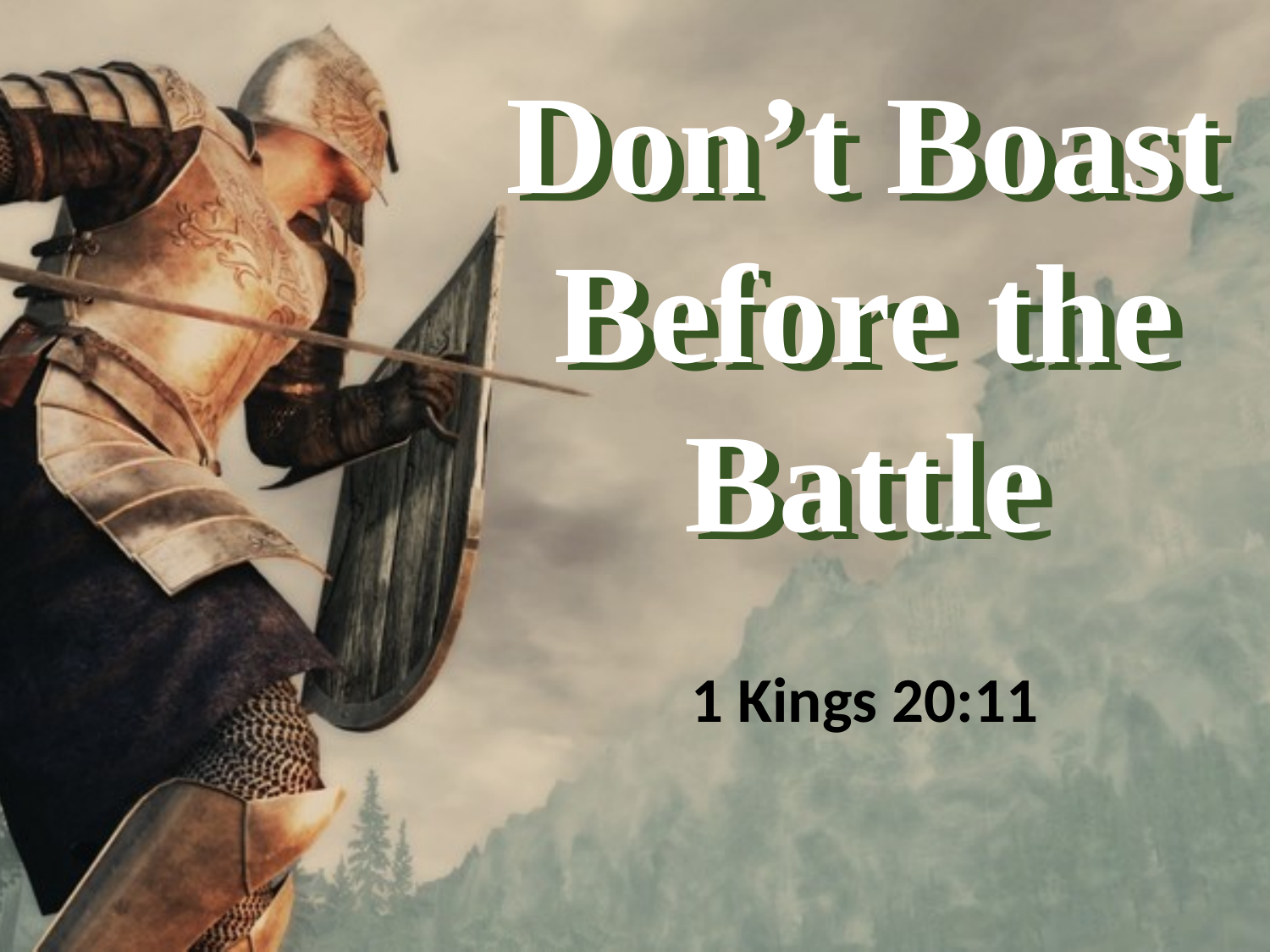

Don’t Boast Before the Battle
Don’t Boast Before the Battle
1 Kings 20:11